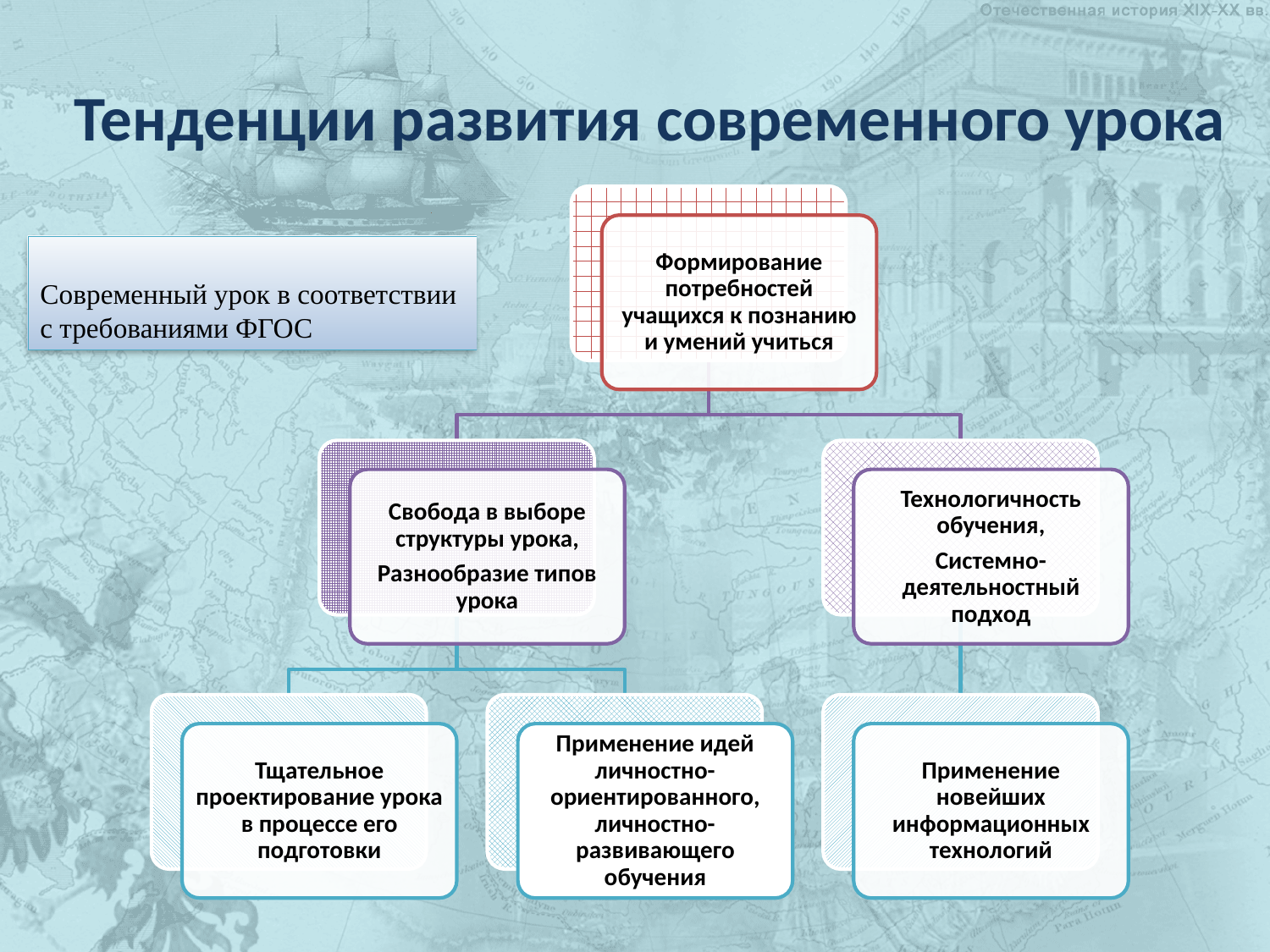

# Тенденции развития современного урока
Формирование потребностей учащихся к познанию и умений учиться
Свобода в выборе структуры урока,
Разнообразие типов урока
Тщательное проектирование урока в процессе его подготовки
Применение идей личностно-ориентированного, личностно-развивающего обучения
Технологичность обучения,
Системно-деятельностный подход
Применение новейших информационных технологий

Современный урок в соответствии
с требованиями ФГОС